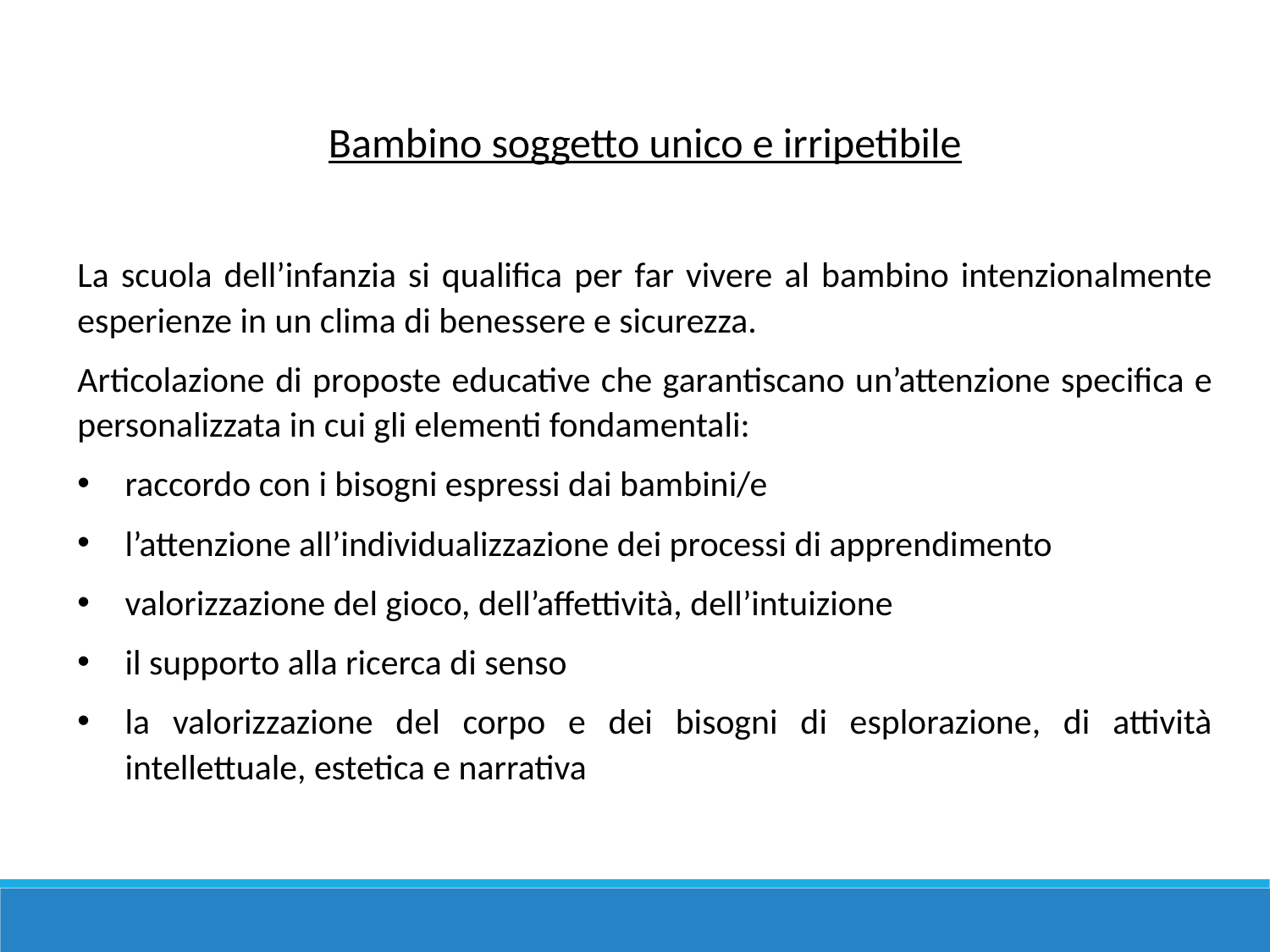

Bambino soggetto unico e irripetibile

La scuola dell’infanzia si qualifica per far vivere al bambino intenzionalmente esperienze in un clima di benessere e sicurezza.
Articolazione di proposte educative che garantiscano un’attenzione specifica e personalizzata in cui gli elementi fondamentali:
raccordo con i bisogni espressi dai bambini/e
l’attenzione all’individualizzazione dei processi di apprendimento
valorizzazione del gioco, dell’affettività, dell’intuizione
il supporto alla ricerca di senso
la valorizzazione del corpo e dei bisogni di esplorazione, di attività intellettuale, estetica e narrativa